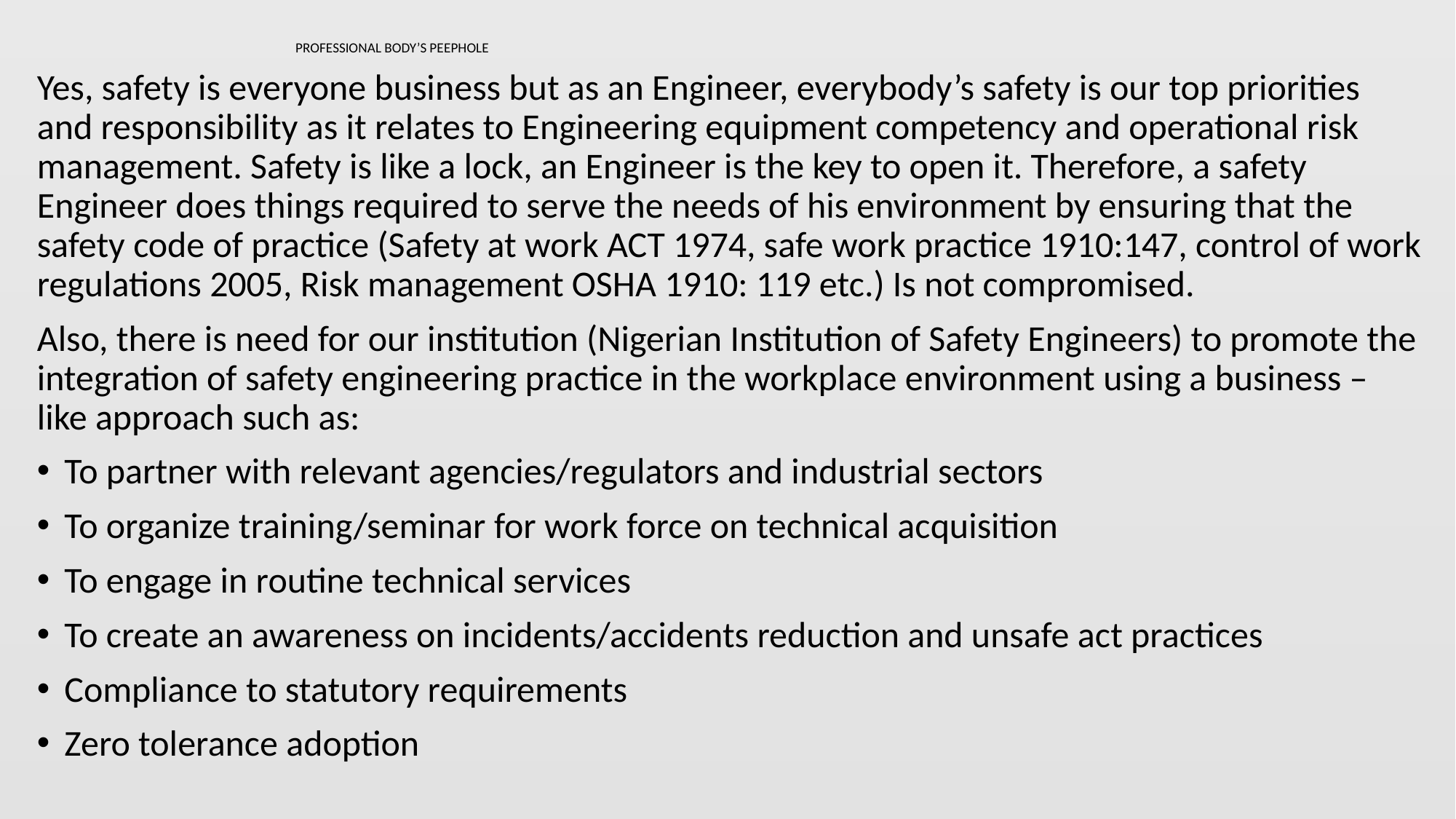

# PROFESSIONAL BODY’S PEEPHOLE
Yes, safety is everyone business but as an Engineer, everybody’s safety is our top priorities and responsibility as it relates to Engineering equipment competency and operational risk management. Safety is like a lock, an Engineer is the key to open it. Therefore, a safety Engineer does things required to serve the needs of his environment by ensuring that the safety code of practice (Safety at work ACT 1974, safe work practice 1910:147, control of work regulations 2005, Risk management OSHA 1910: 119 etc.) Is not compromised.
Also, there is need for our institution (Nigerian Institution of Safety Engineers) to promote the integration of safety engineering practice in the workplace environment using a business – like approach such as:
To partner with relevant agencies/regulators and industrial sectors
To organize training/seminar for work force on technical acquisition
To engage in routine technical services
To create an awareness on incidents/accidents reduction and unsafe act practices
Compliance to statutory requirements
Zero tolerance adoption